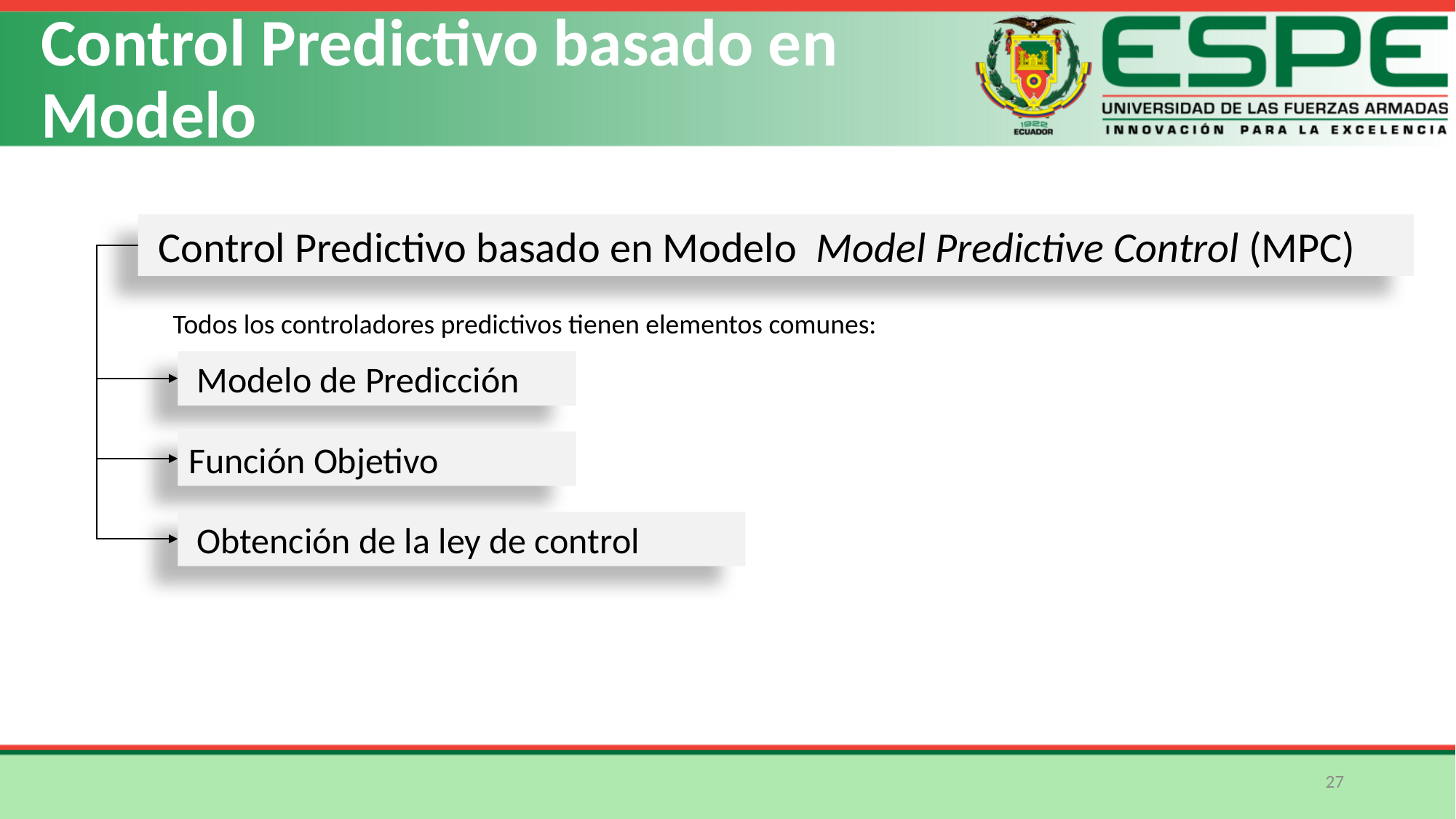

Control Predictivo basado en Modelo
 Control Predictivo basado en Modelo  Model Predictive Control (MPC)
Todos los controladores predictivos tienen elementos comunes:
 Modelo de Predicción
Función Objetivo
 Obtención de la ley de control
27